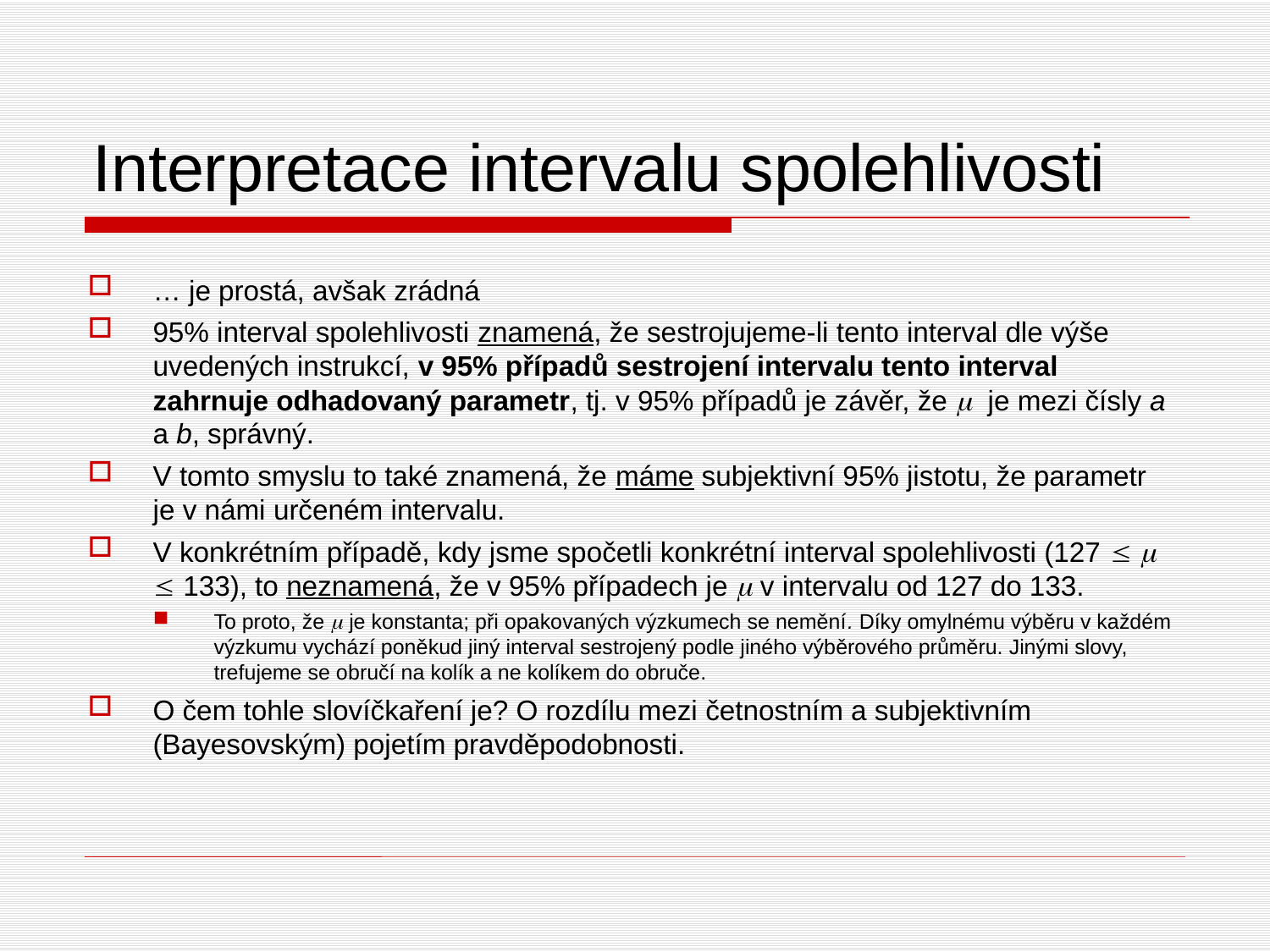

# Interpretace intervalu spolehlivosti
… je prostá, avšak zrádná
95% interval spolehlivosti znamená, že sestrojujeme-li tento interval dle výše uvedených instrukcí, v 95% případů sestrojení intervalu tento interval zahrnuje odhadovaný parametr, tj. v 95% případů je závěr, že μ  je mezi čísly a a b, správný.
V tomto smyslu to také znamená, že máme subjektivní 95% jistotu, že parametr je v námi určeném intervalu.
V konkrétním případě, kdy jsme spočetli konkrétní interval spolehlivosti (127 ≤ μ ≤ 133), to neznamená, že v 95% případech je μ v intervalu od 127 do 133.
To proto, že μ je konstanta; při opakovaných výzkumech se nemění. Díky omylnému výběru v každém výzkumu vychází poněkud jiný interval sestrojený podle jiného výběrového průměru. Jinými slovy, trefujeme se obručí na kolík a ne kolíkem do obruče.
O čem tohle slovíčkaření je? O rozdílu mezi četnostním a subjektivním (Bayesovským) pojetím pravděpodobnosti.